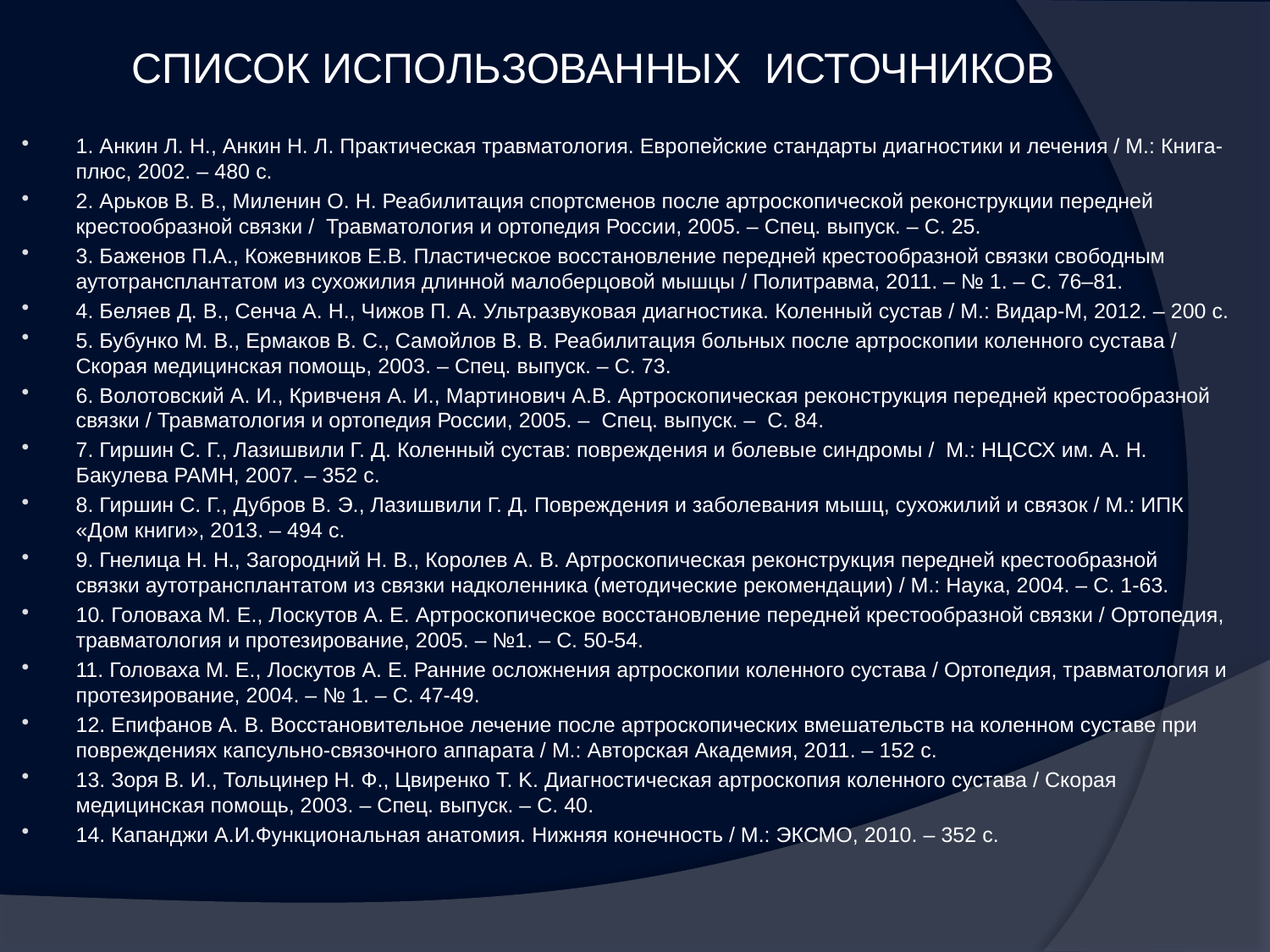

# СПИСОК ИСПОЛЬЗОВАННЫХ  ИСТОЧНИКОВ
1. Анкин Л. Н., Анкин Н. Л. Практическая травматология. Европейские стандарты диагностики и лечения / М.: Книга-плюс, 2002. – 480 с.
2. Арьков В. В., Миленин О. Н. Реабилитация спортсменов после артроскопической реконструкции передней крестообразной связки /  Травматология и ортопедия России, 2005. – Спец. выпуск. – С. 25.
3. Баженов П.А., Кожевников Е.В. Пластическое восстановление передней крестообразной связки свободным аутотрансплантатом из сухожилия длинной малоберцовой мышцы / Политравма, 2011. – № 1. – С. 76–81.
4. Беляев Д. В., Сенча А. Н., Чижов П. А. Ультразвуковая диагностика. Коленный сустав / М.: Видар-М, 2012. – 200 с.
5. Бубунко М. В., Ермаков B. C., Самойлов В. В. Реабилитация больных после артроскопии коленного сустава / Скорая медицинская помощь, 2003. – Спец. выпуск. – С. 73.
6. Волотовский А. И., Кривченя А. И., Мартинович A.B. Артроскопическая реконструкция передней крестообразной связки / Травматология и ортопедия России, 2005. –  Спец. выпуск. –  С. 84.
7. Гиршин С. Г., Лазишвили Г. Д. Коленный сустав: повреждения и болевые синдромы /  М.: НЦССХ им. А. Н. Бакулева РАМН, 2007. – 352 с.
8. Гиршин С. Г., Дубров В. Э., Лазишвили Г. Д. Повреждения и заболевания мышц, сухожилий и связок / М.: ИПК «Дом книги», 2013. – 494 с.
9. Гнелица Н. Н., Загородний Н. В., Королев А. В. Артроскопическая реконструкция передней крестообразной связки аутотрансплантатом из связки надколенника (методические рекомендации) / М.: Наука, 2004. – С. 1-63.
10. Головаха М. Е., Лоскутов А. Е. Артроскопическое восстановление передней крестообразной связки / Ортопедия, травматология и протезирование, 2005. – №1. – С. 50-54.
11. Головаха М. Е., Лоскутов А. Е. Ранние осложнения артроскопии коленного сустава / Ортопедия, травматология и протезирование, 2004. – № 1. – С. 47-49.
12. Епифанов А. В. Восстановительное лечение после артроскопических вмешательств на коленном суставе при повреждениях капсульно-связочного аппарата / М.: Авторская Академия, 2011. – 152 с.
13. Зоря В. И., Тольцинер Н. Ф., Цвиренко T. K. Диагностическая артроскопия коленного сустава / Скорая медицинская помощь, 2003. – Спец. выпуск. – С. 40.
14. Капанджи А.И.Функциональная анатомия. Нижняя конечность / М.: ЭКСМО, 2010. – 352 с.